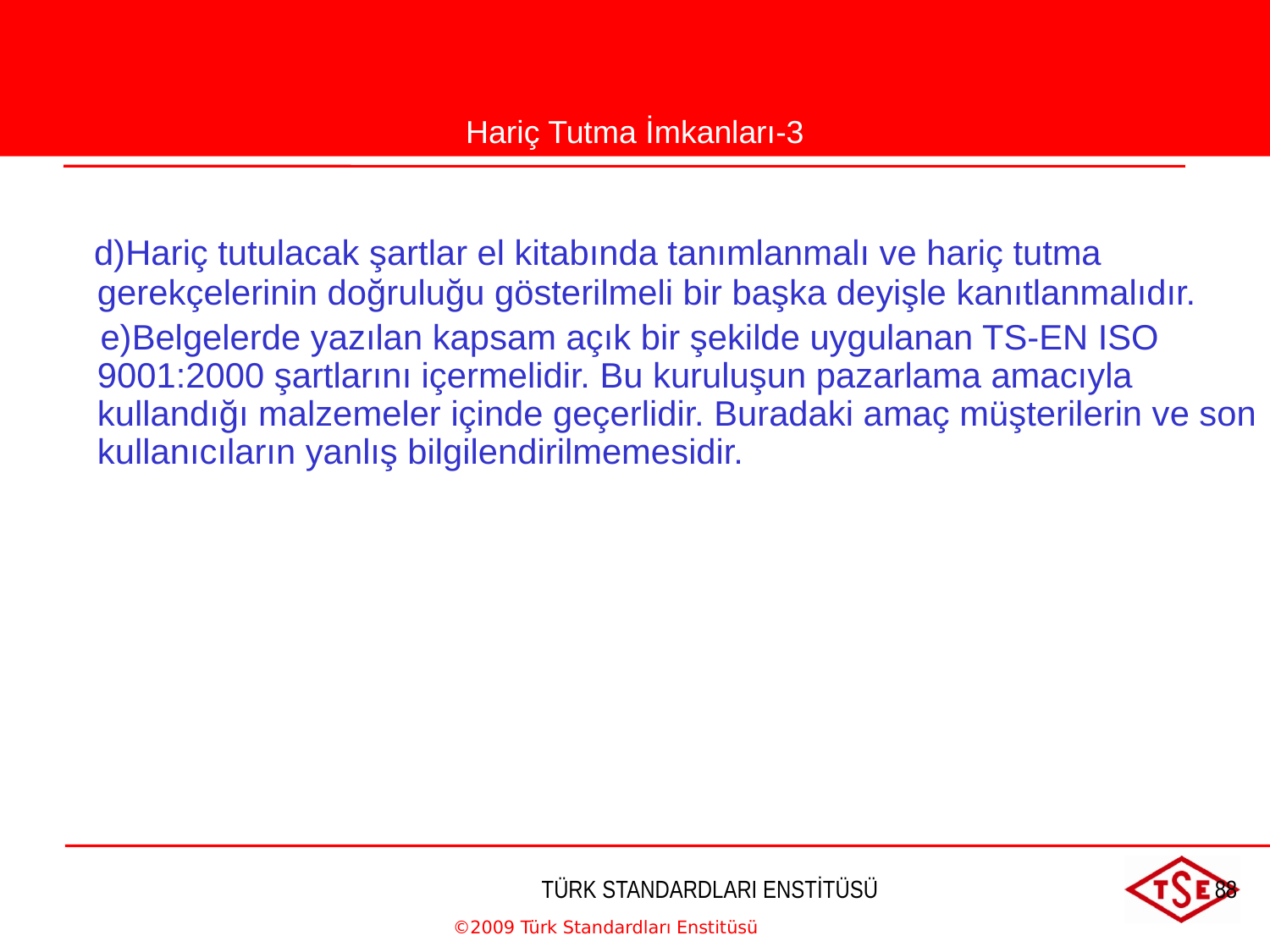

Hariç Tutma İmkanları-3
      d)Hariç tutulacak şartlar el kitabında tanımlanmalı ve hariç tutma gerekçelerinin doğruluğu gösterilmeli bir başka deyişle kanıtlanmalıdır.
         e)Belgelerde yazılan kapsam açık bir şekilde uygulanan TS-EN ISO 9001:2000 şartlarını içermelidir. Bu kuruluşun pazarlama amacıyla kullandığı malzemeler içinde geçerlidir. Buradaki amaç müşterilerin ve son kullanıcıların yanlış bilgilendirilmemesidir.

©2009 Türk Standardları Enstitüsü
TÜRK STANDARDLARI ENSTİTÜSÜ
88